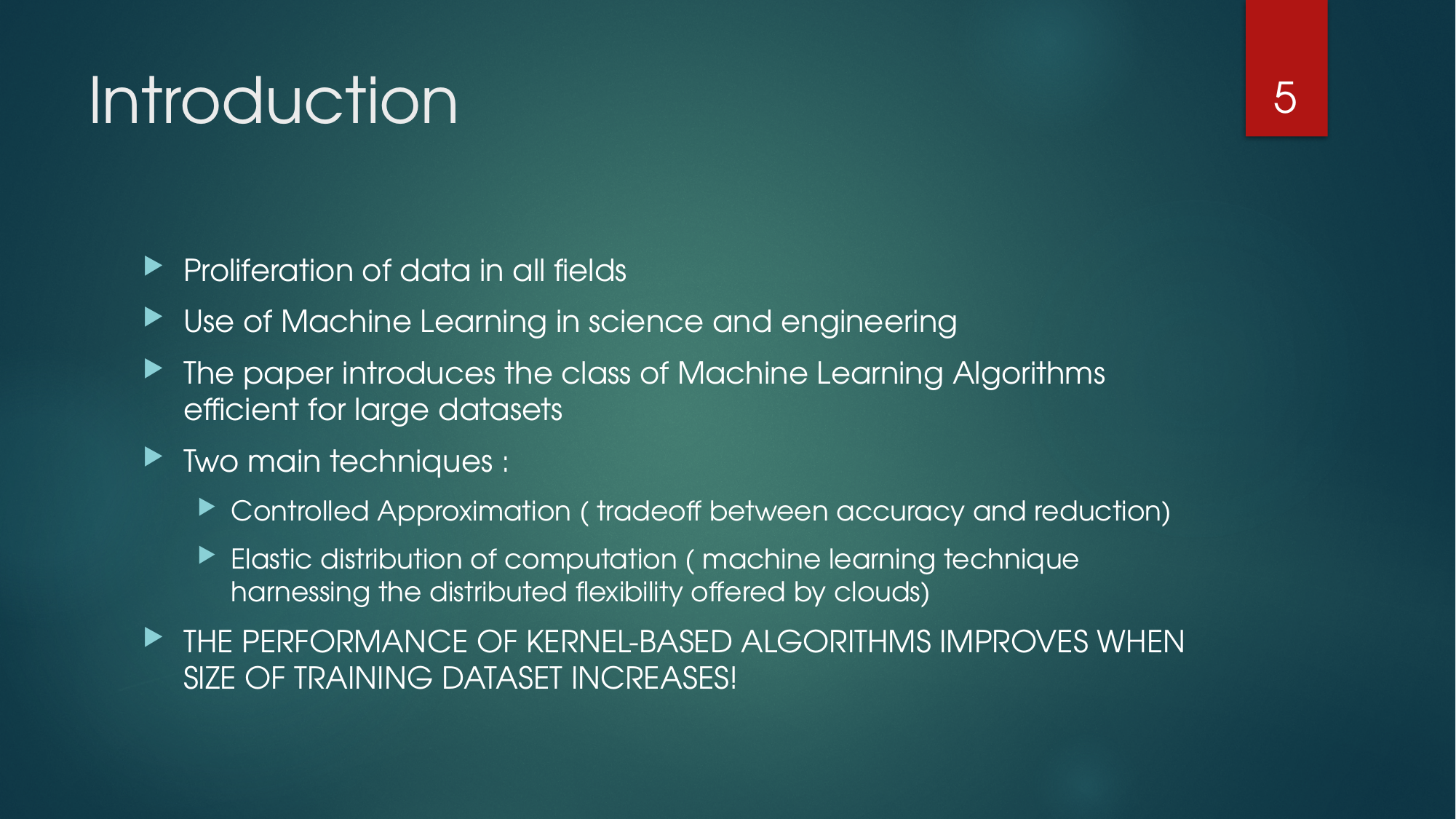

5
# Introduction
Proliferation of data in all fields
Use of Machine Learning in science and engineering
The paper introduces the class of Machine Learning Algorithms efficient for large datasets
Two main techniques :
Controlled Approximation ( tradeoff between accuracy and reduction)
Elastic distribution of computation ( machine learning technique harnessing the distributed flexibility offered by clouds)
THE PERFORMANCE OF KERNEL-BASED ALGORITHMS IMPROVES WHEN SIZE OF TRAINING DATASET INCREASES!